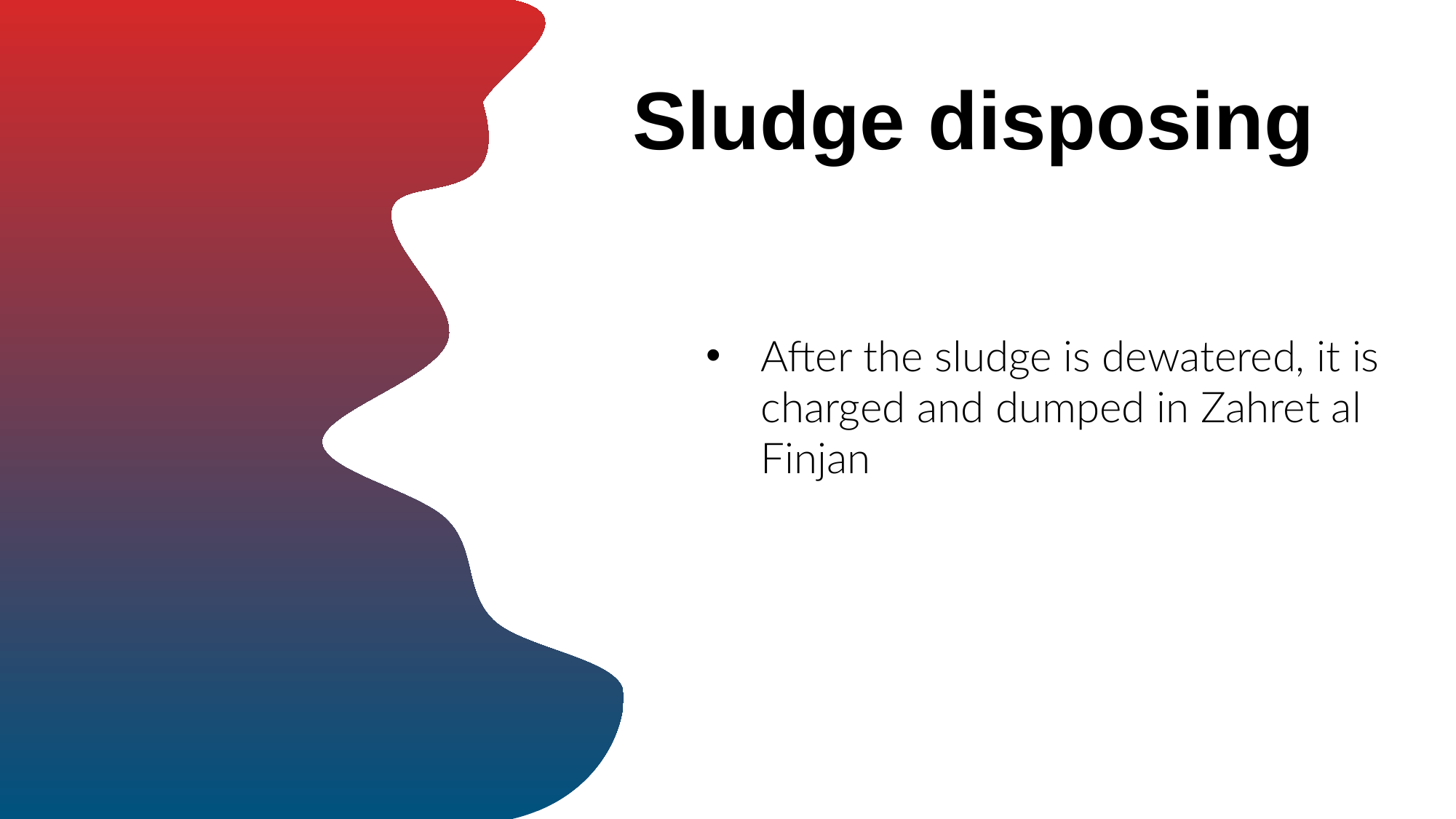

Sludge disposing

After the sludge is dewatered, it is charged and dumped in Zahret al Finjan